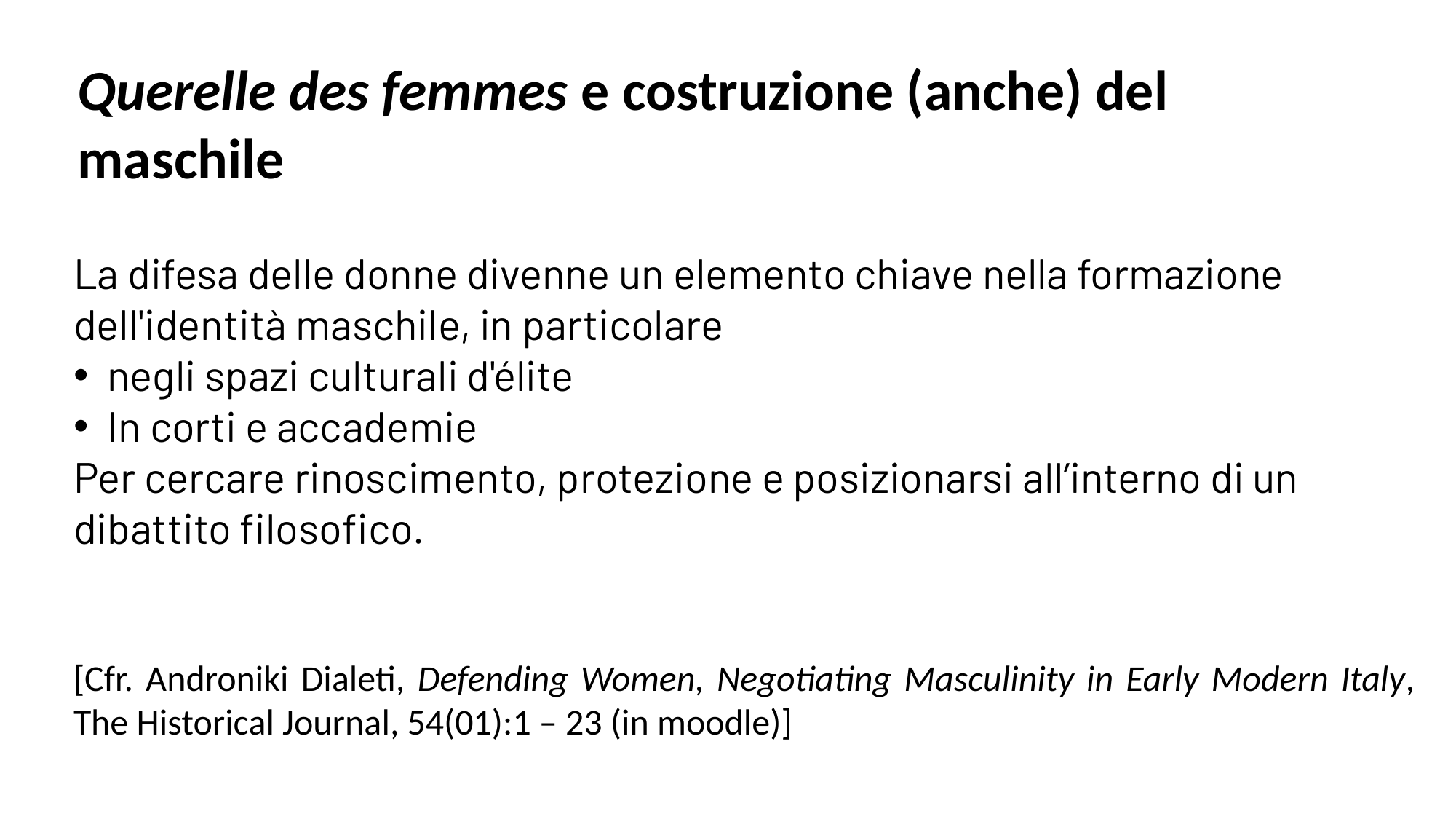

Querelle des femmes e costruzione (anche) del maschile
La difesa delle donne divenne un elemento chiave nella formazione dell'identità maschile, in particolare
negli spazi culturali d'élite
In corti e accademie
Per cercare rinoscimento, protezione e posizionarsi all’interno di un dibattito filosofico.

[Cfr. Androniki Dialeti, Defending Women, Negotiating Masculinity in Early Modern Italy, The Historical Journal, 54(01):1 – 23 (in moodle)]